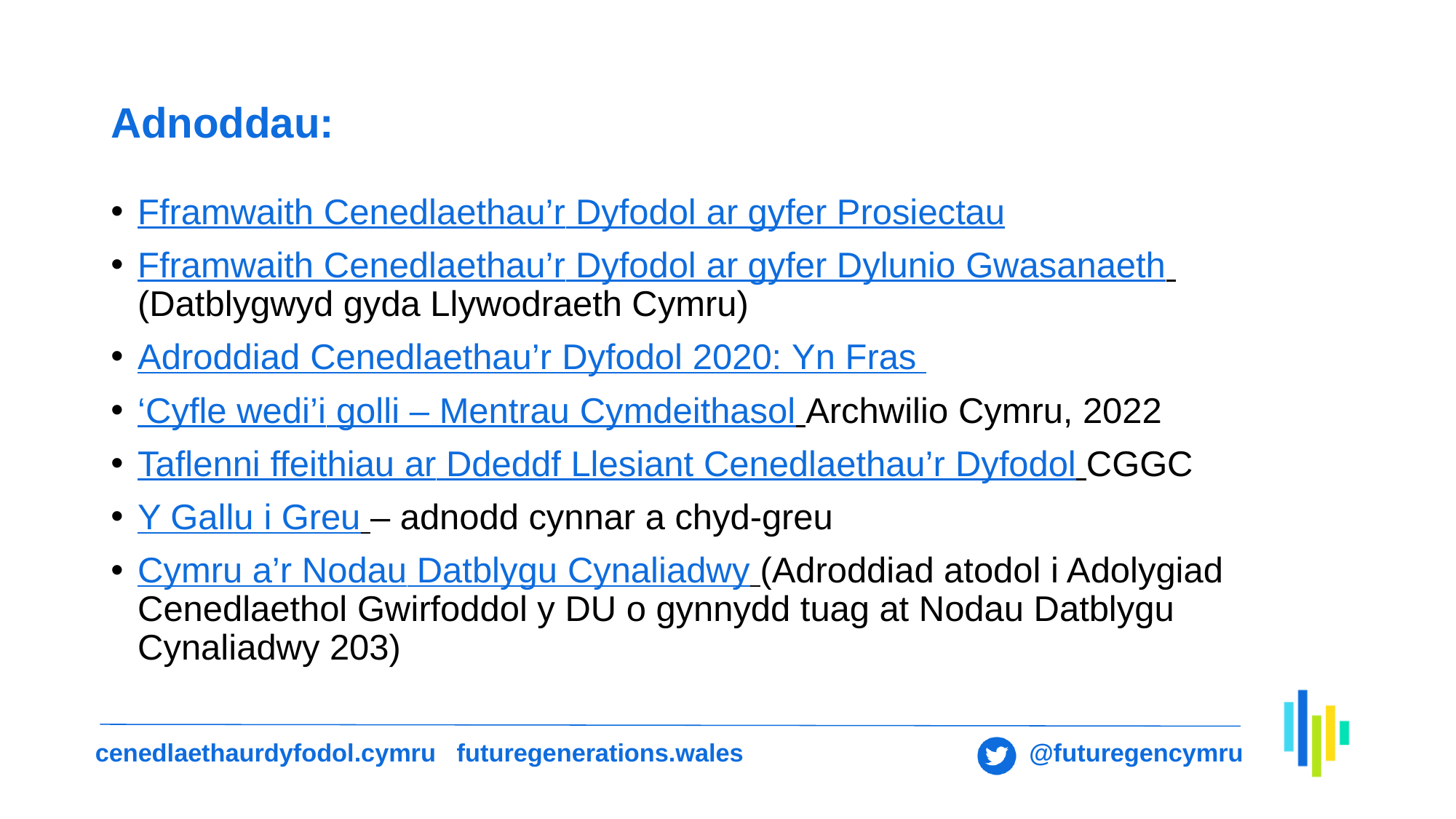

# Adnoddau:
Fframwaith Cenedlaethau’r Dyfodol ar gyfer Prosiectau
Fframwaith Cenedlaethau’r Dyfodol ar gyfer Dylunio Gwasanaeth (Datblygwyd gyda Llywodraeth Cymru)
Adroddiad Cenedlaethau’r Dyfodol 2020: Yn Fras
‘Cyfle wedi’i golli – Mentrau Cymdeithasol Archwilio Cymru, 2022
Taflenni ffeithiau ar Ddeddf Llesiant Cenedlaethau’r Dyfodol CGGC
Y Gallu i Greu – adnodd cynnar a chyd-greu
Cymru a’r Nodau Datblygu Cynaliadwy (Adroddiad atodol i Adolygiad Cenedlaethol Gwirfoddol y DU o gynnydd tuag at Nodau Datblygu Cynaliadwy 203)